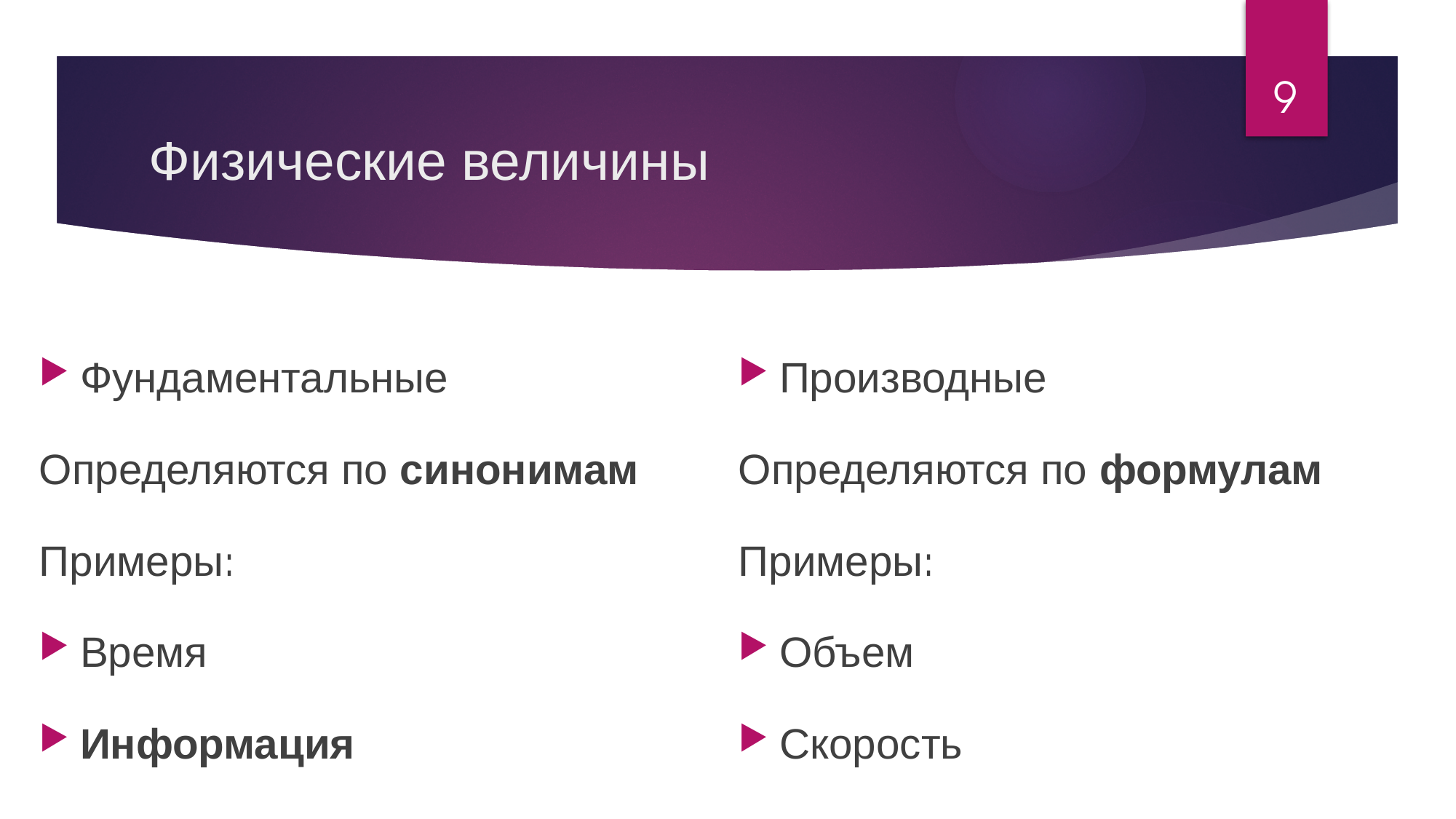

9
# Физические величины
Фундаментальные
Определяются по синонимам
Примеры:
Время
Информация
Производные
Определяются по формулам
Примеры:
Объем
Скорость